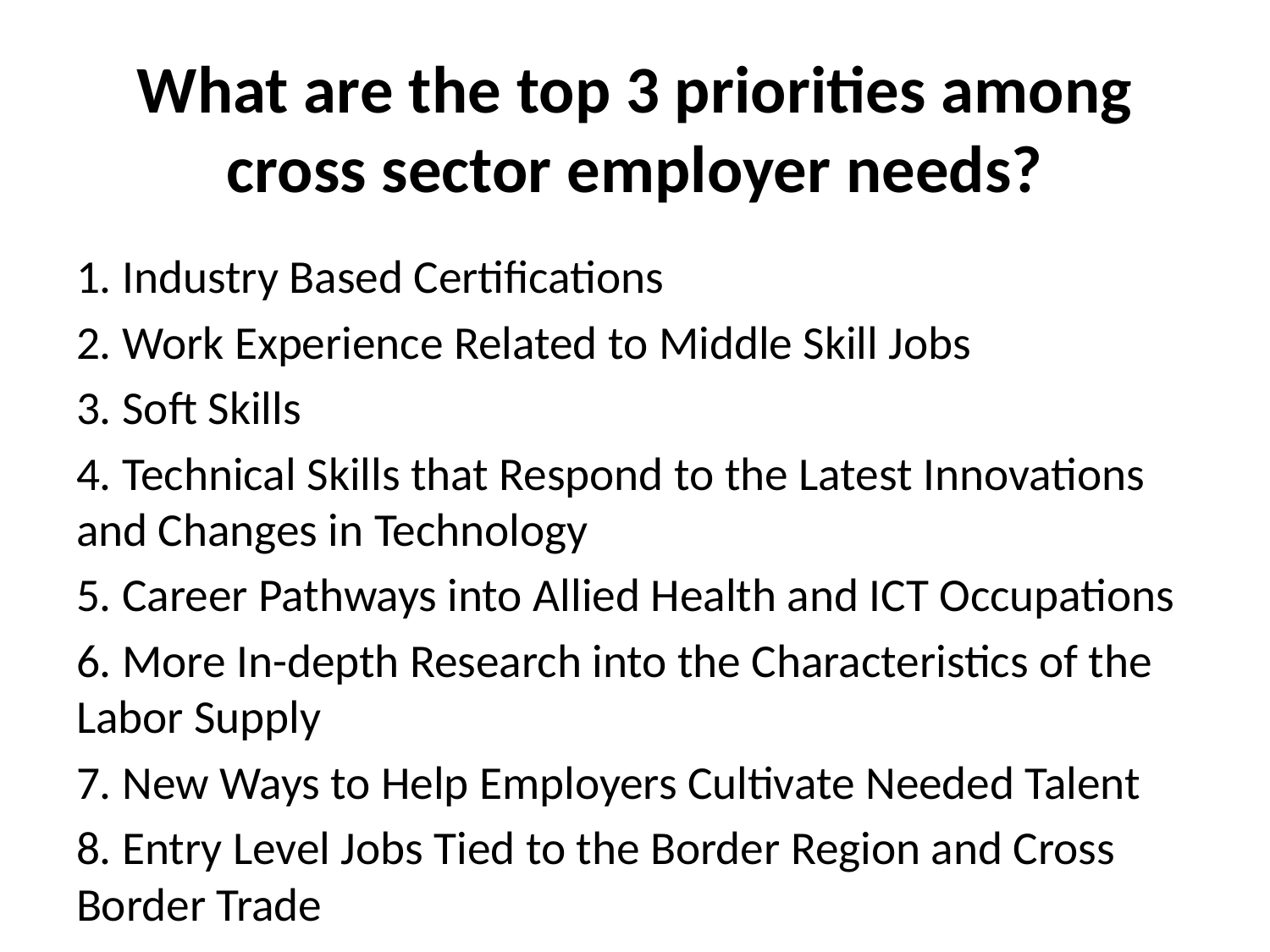

# What are the top 3 priorities among cross sector employer needs?
1. Industry Based Certifications
2. Work Experience Related to Middle Skill Jobs
3. Soft Skills
4. Technical Skills that Respond to the Latest Innovations and Changes in Technology
5. Career Pathways into Allied Health and ICT Occupations
6. More In-depth Research into the Characteristics of the Labor Supply
7. New Ways to Help Employers Cultivate Needed Talent
8. Entry Level Jobs Tied to the Border Region and Cross Border Trade